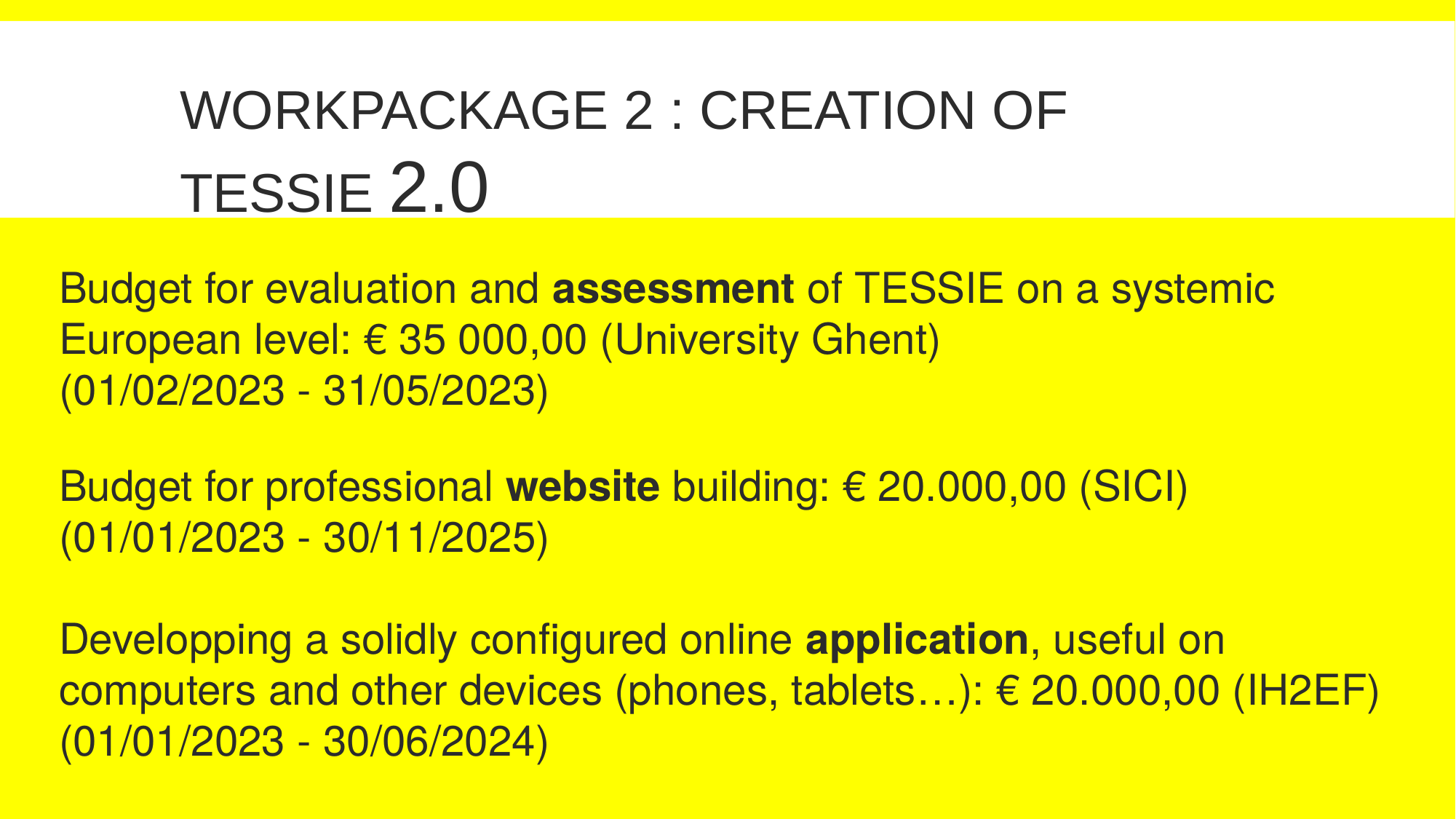

WORKPACKAGE 2 : CREATION OF TESSIE 2.0
Budget for evaluation and assessment of TESSIE on a systemic European level: € 35 000,00 (University Ghent)
(01/02/2023 - 31/05/2023)
Budget for professional website building: € 20.000,00 (SICI)
(01/01/2023 - 30/11/2025)
Developping a solidly configured online application, useful on
computers and other devices (phones, tablets…): € 20.000,00 (IH2EF)
(01/01/2023 - 30/06/2024)